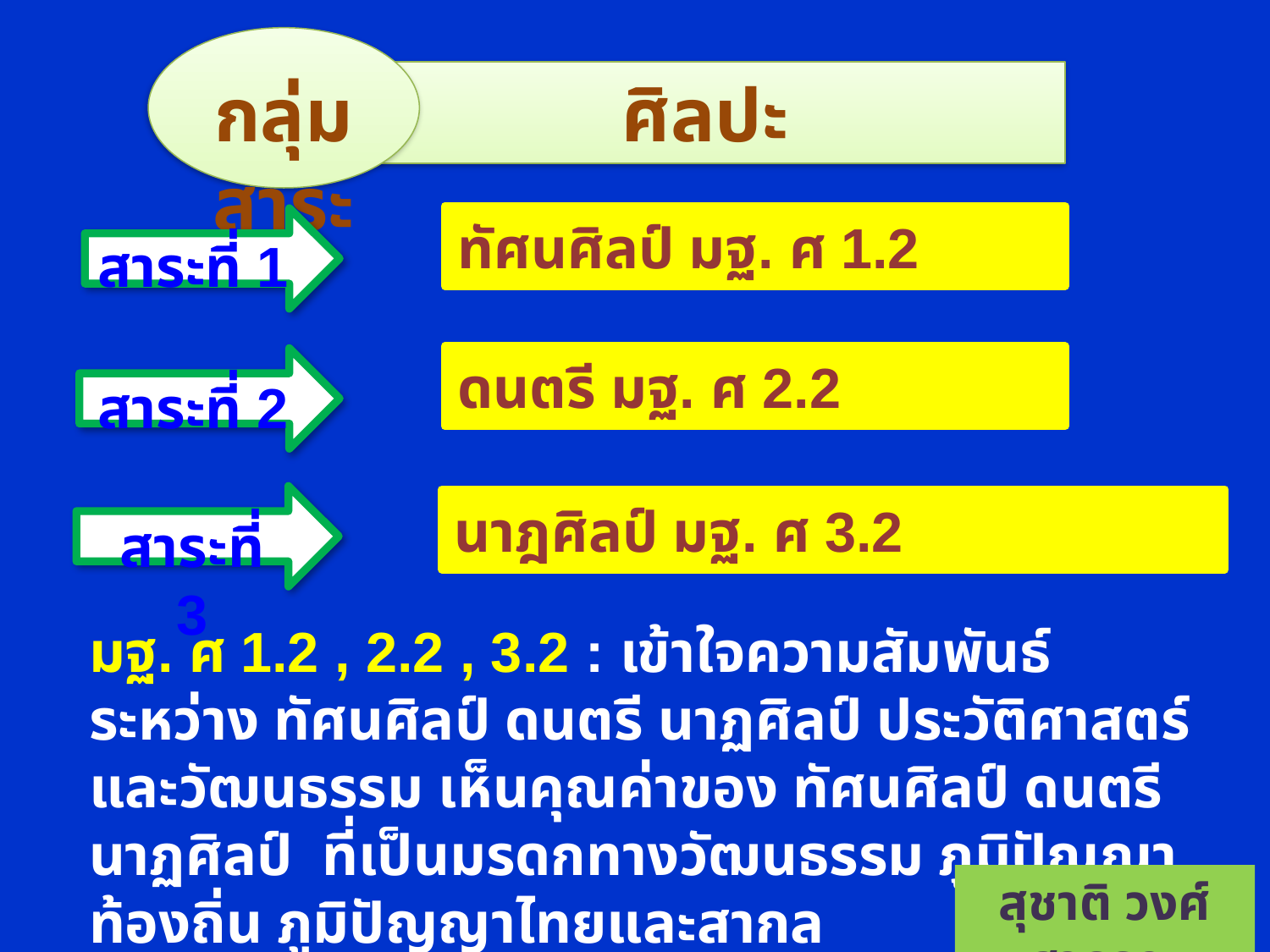

กลุ่มสาระ
ศิลปะ
ทัศนศิลป์ มฐ. ศ 1.2

สาระที่ 1
ดนตรี มฐ. ศ 2.2

สาระที่ 2

นาฎศิลป์ มฐ. ศ 3.2
สาระที่ 3
มฐ. ศ 1.2 , 2.2 , 3.2 : เข้าใจความสัมพันธ์ระหว่าง ทัศนศิลป์ ดนตรี นาฏศิลป์ ประวัติศาสตร์และวัฒนธรรม เห็นคุณค่าของ ทัศนศิลป์ ดนตรี นาฏศิลป์  ที่เป็นมรดกทางวัฒนธรรม ภูมิปัญญาท้องถิ่น ภูมิปัญญาไทยและสากล
สุชาติ วงศ์สุวรรณ